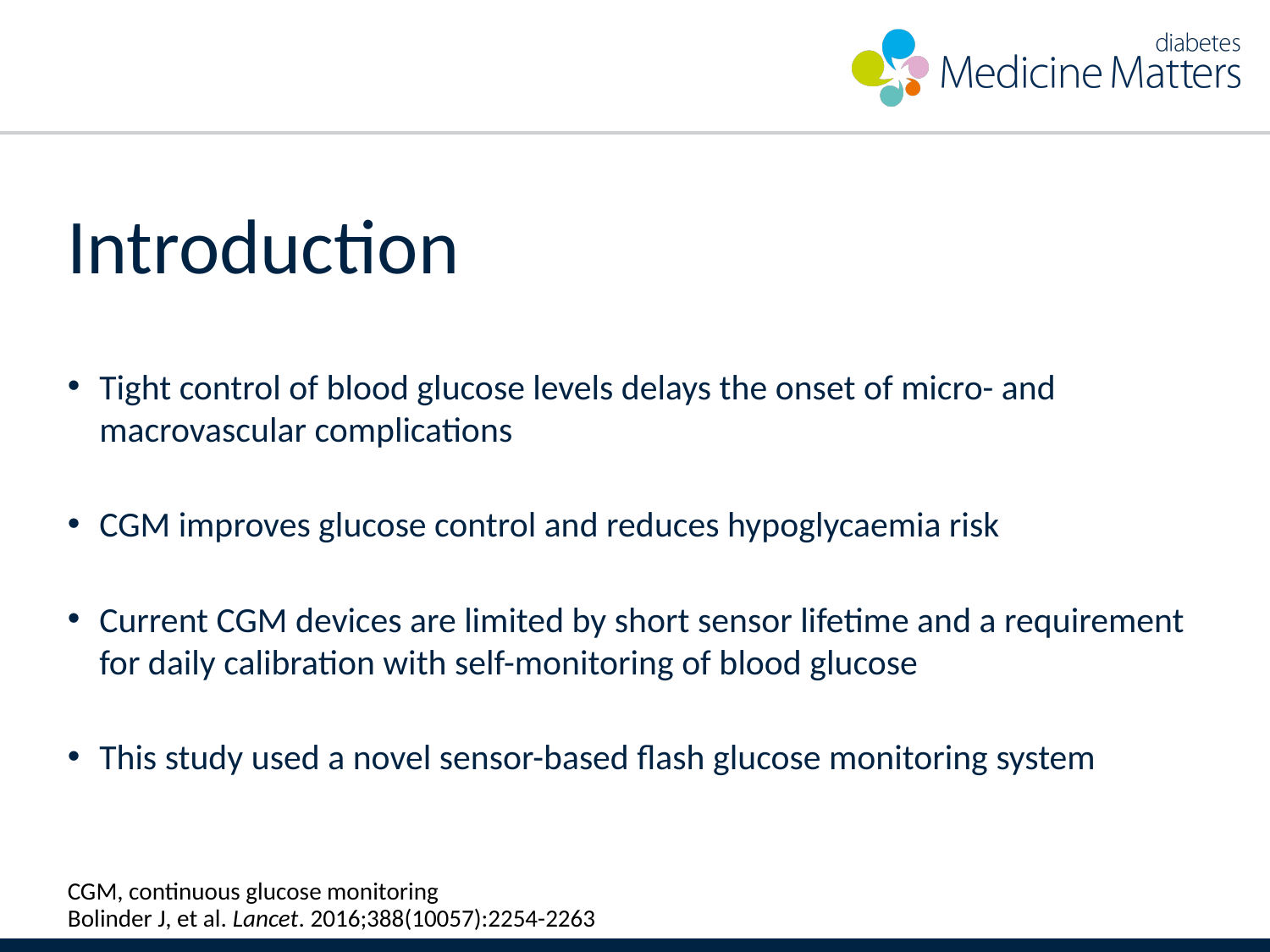

# Introduction
Tight control of blood glucose levels delays the onset of micro- and macrovascular complications
CGM improves glucose control and reduces hypoglycaemia risk
Current CGM devices are limited by short sensor lifetime and a requirement for daily calibration with self-monitoring of blood glucose
This study used a novel sensor-based flash glucose monitoring system
CGM, continuous glucose monitoring
Bolinder J, et al. Lancet. 2016;388(10057):2254-2263